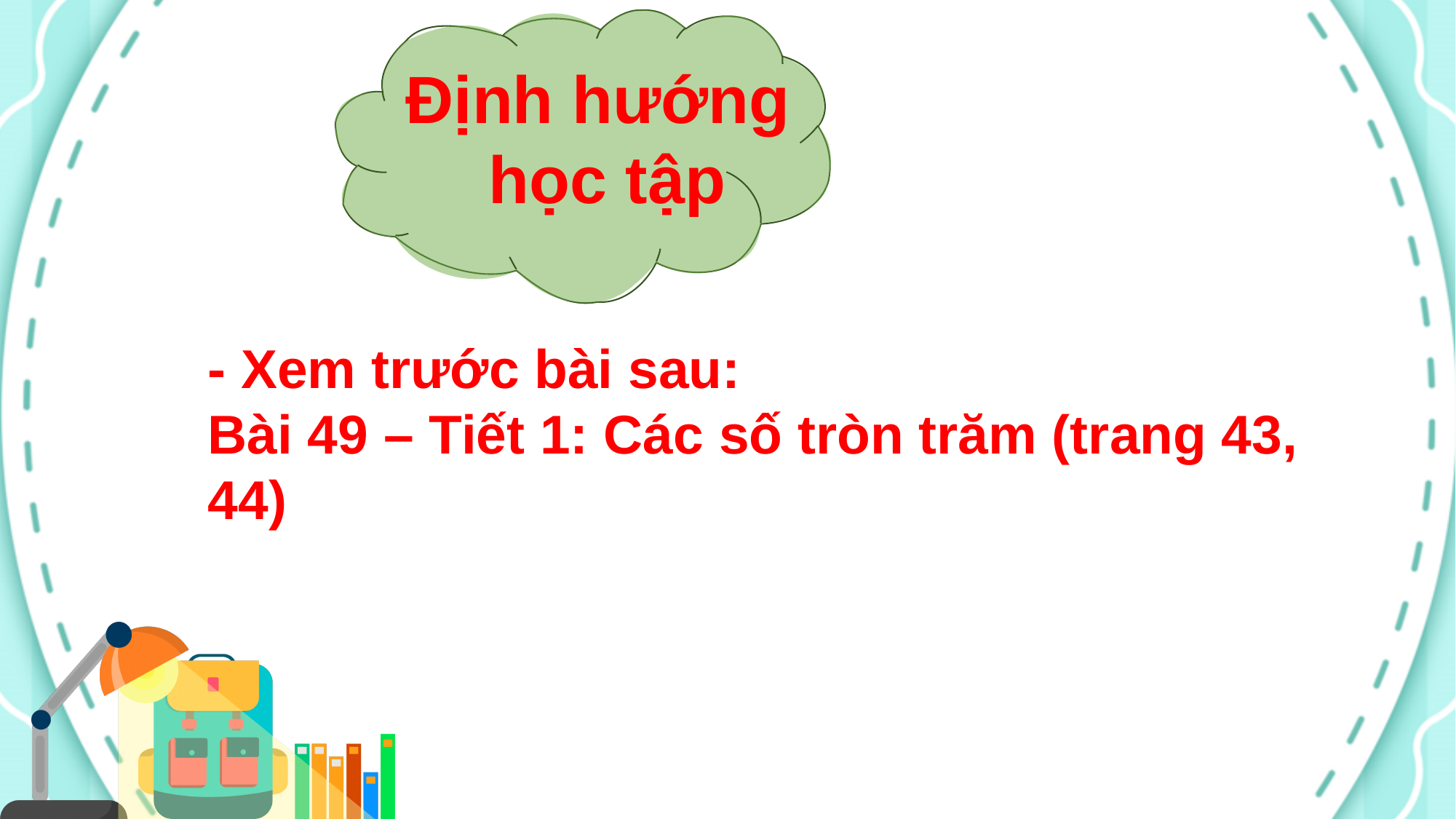

Định hướng
học tập
- Xem trước bài sau:
Bài 49 – Tiết 1: Các số tròn trăm (trang 43, 44)